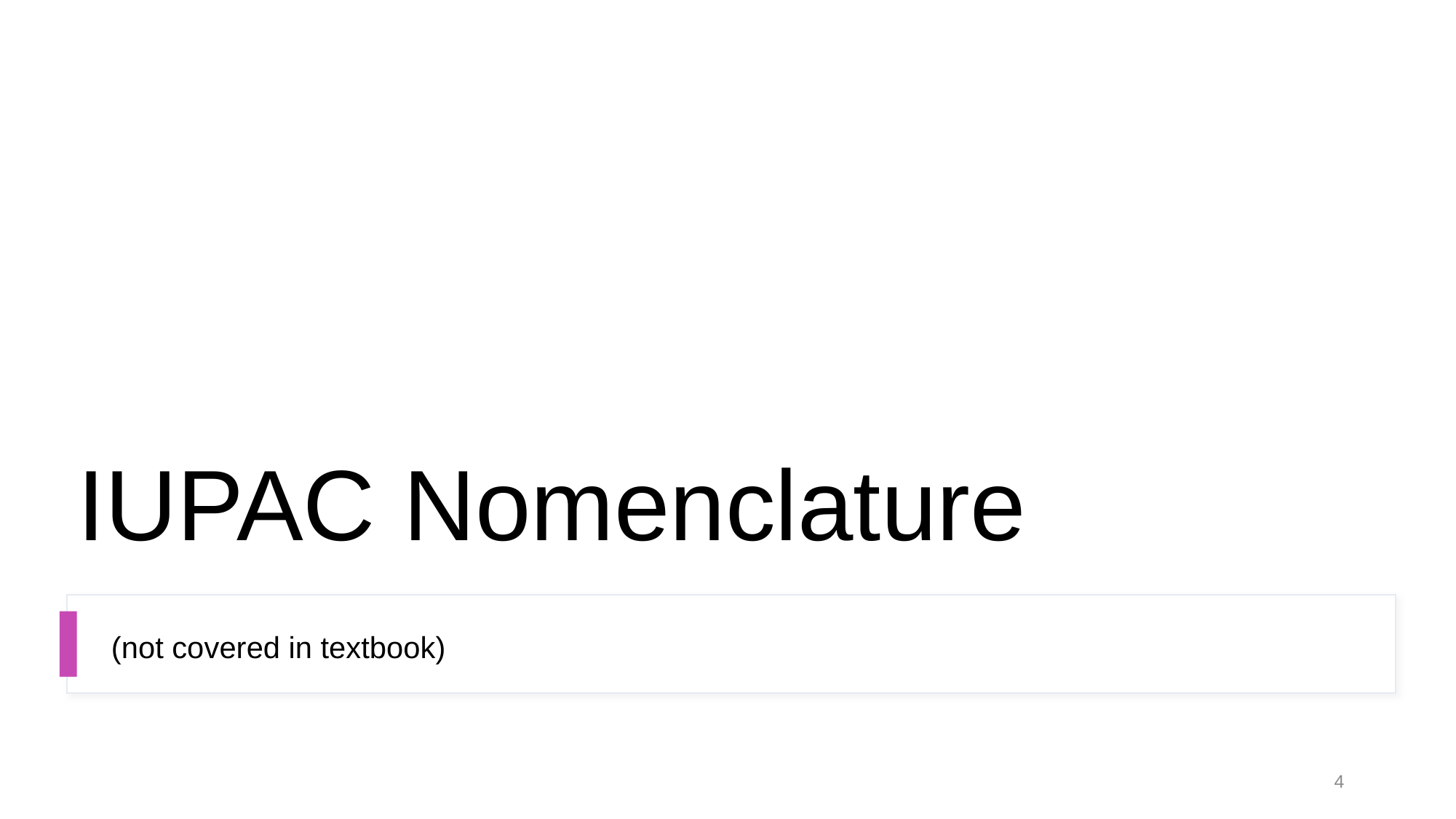

# IUPAC Nomenclature
(not covered in textbook)
4